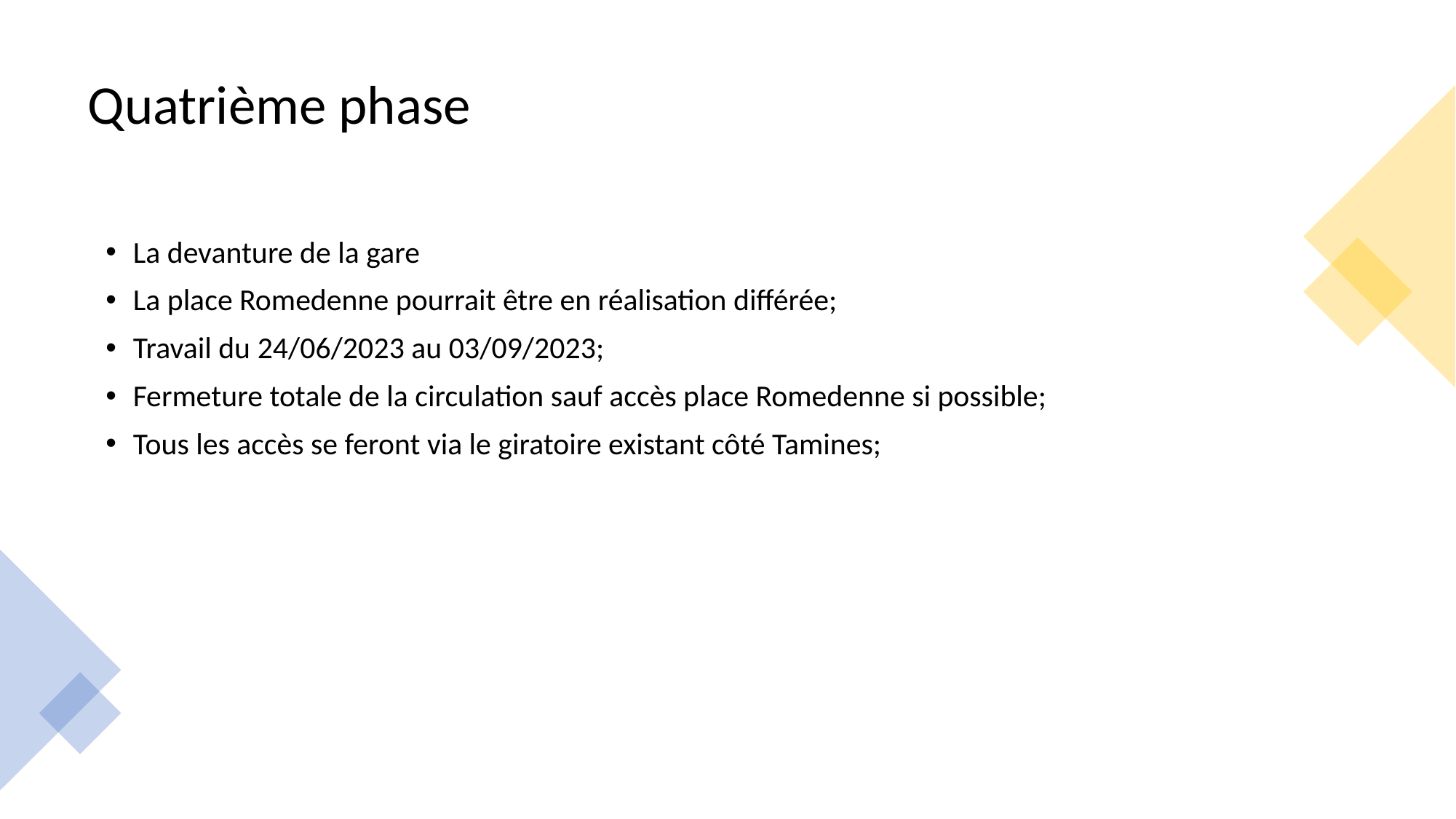

# Quatrième phase

La devanture de la gare
La place Romedenne pourrait être en réalisation différée;
Travail du 24/06/2023 au 03/09/2023;
Fermeture totale de la circulation sauf accès place Romedenne si possible;
Tous les accès se feront via le giratoire existant côté Tamines;